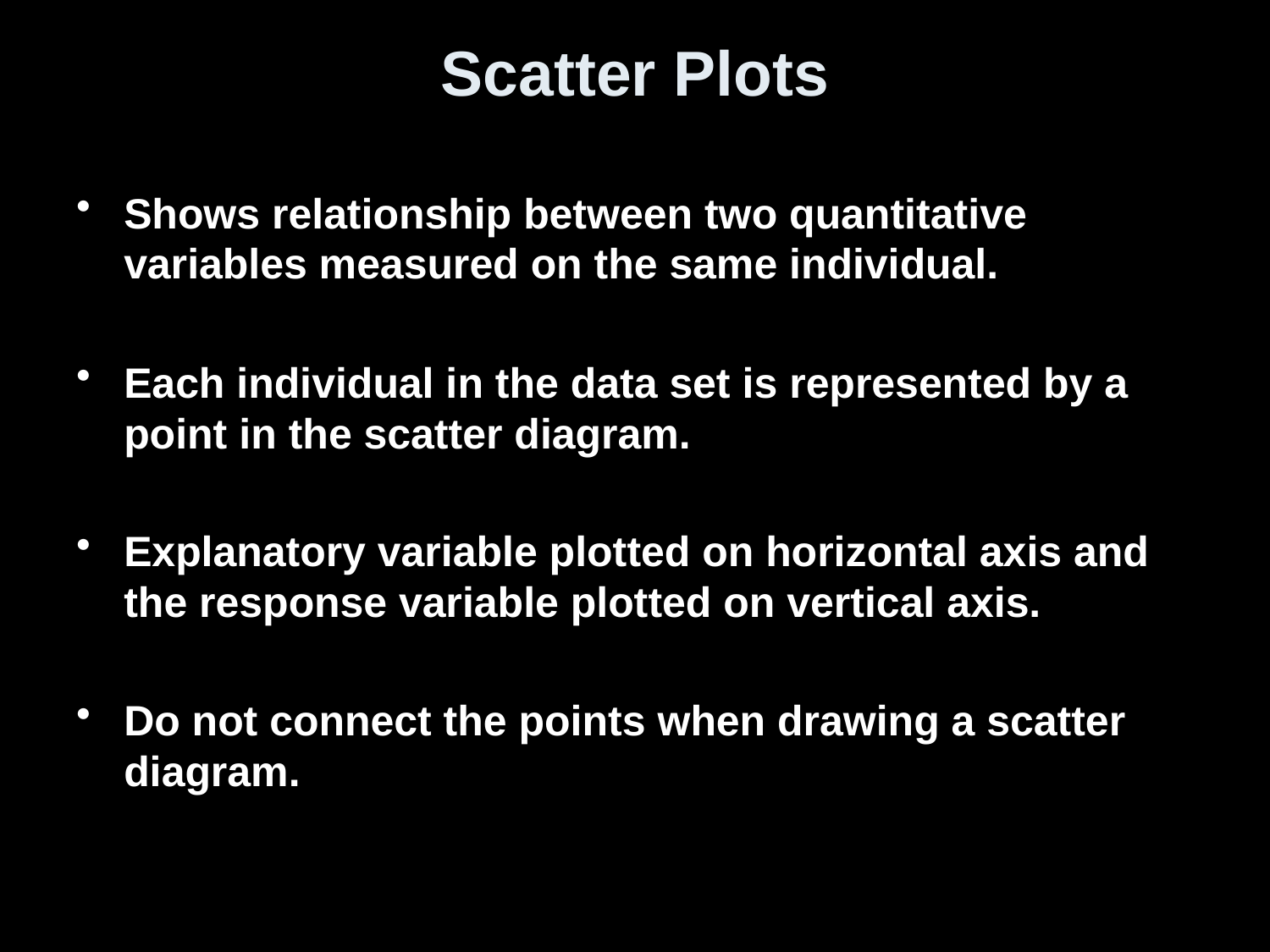

# Scatter Plots
Shows relationship between two quantitative variables measured on the same individual.

Each individual in the data set is represented by a point in the scatter diagram.

Explanatory variable plotted on horizontal axis and the response variable plotted on vertical axis.

Do not connect the points when drawing a scatter diagram.